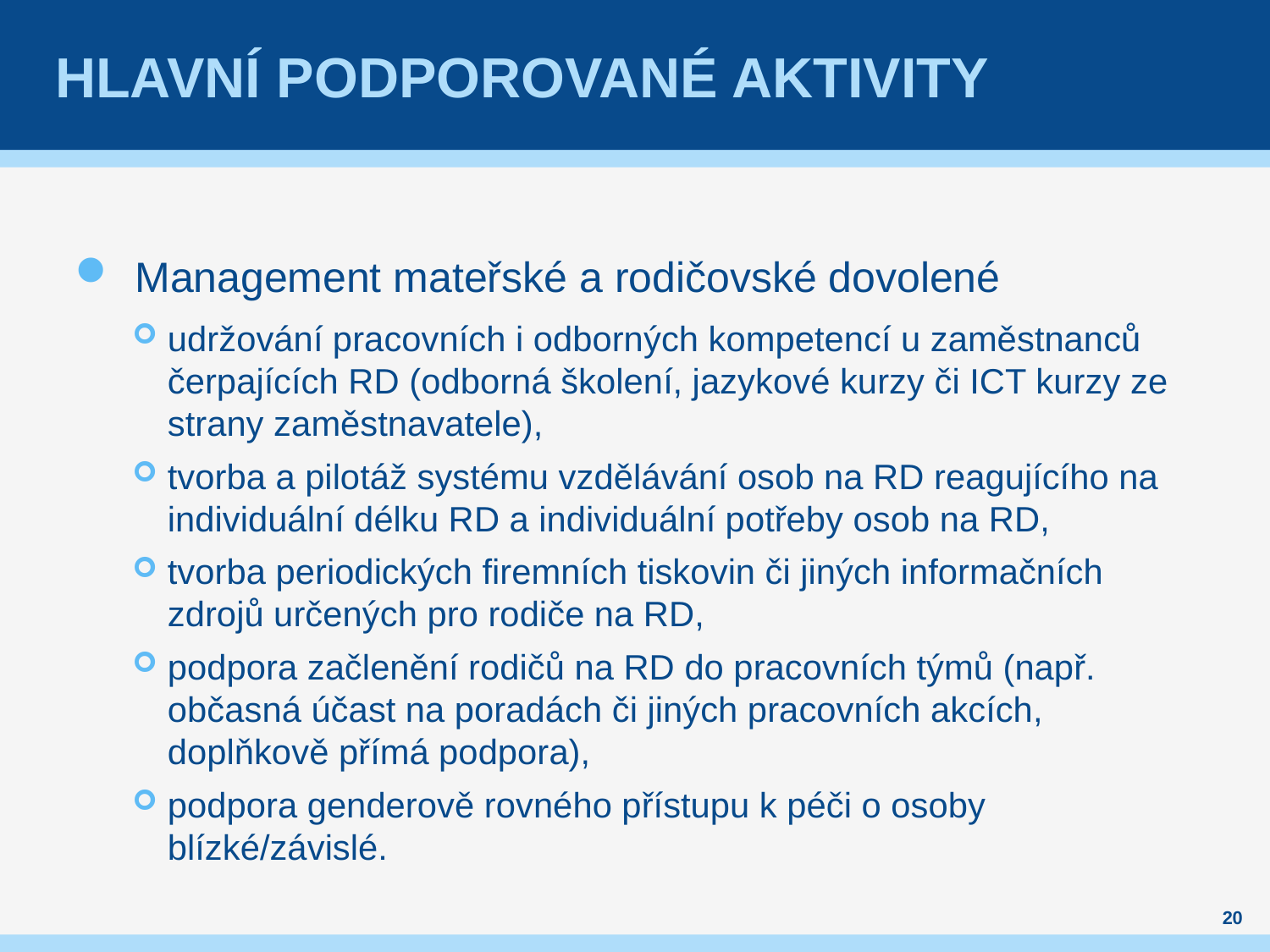

# Hlavní podporované Aktivity
Management mateřské a rodičovské dovolené
udržování pracovních i odborných kompetencí u zaměstnanců čerpajících RD (odborná školení, jazykové kurzy či ICT kurzy ze strany zaměstnavatele),
tvorba a pilotáž systému vzdělávání osob na RD reagujícího na individuální délku RD a individuální potřeby osob na RD,
tvorba periodických firemních tiskovin či jiných informačních zdrojů určených pro rodiče na RD,
podpora začlenění rodičů na RD do pracovních týmů (např. občasná účast na poradách či jiných pracovních akcích, doplňkově přímá podpora),
podpora genderově rovného přístupu k péči o osoby blízké/závislé.
20